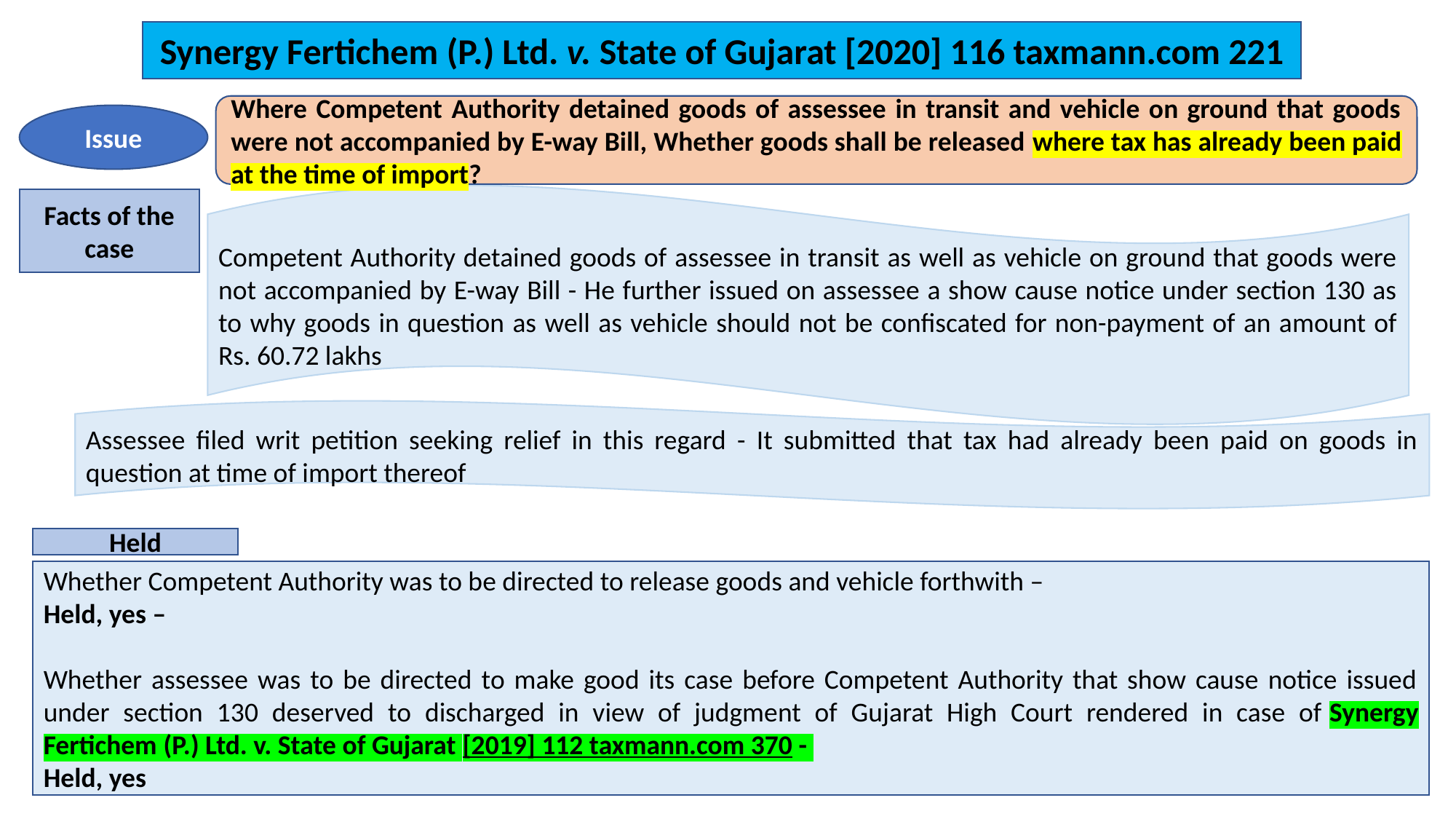

Synergy Fertichem (P.) Ltd. v. State of Gujarat [2020] 116 taxmann.com 221
Where Competent Authority detained goods of assessee in transit and vehicle on ground that goods were not accompanied by E-way Bill, Whether goods shall be released where tax has already been paid at the time of import?
Issue
Competent Authority detained goods of assessee in transit as well as vehicle on ground that goods were not accompanied by E-way Bill - He further issued on assessee a show cause notice under section 130 as to why goods in question as well as vehicle should not be confiscated for non-payment of an amount of Rs. 60.72 lakhs
Facts of the case
Assessee filed writ petition seeking relief in this regard - It submitted that tax had already been paid on goods in question at time of import thereof
Held
Whether Competent Authority was to be directed to release goods and vehicle forthwith –
Held, yes –

Whether assessee was to be directed to make good its case before Competent Authority that show cause notice issued under section 130 deserved to discharged in view of judgment of Gujarat High Court rendered in case of Synergy Fertichem (P.) Ltd. v. State of Gujarat [2019] 112 taxmann.com 370 -
Held, yes